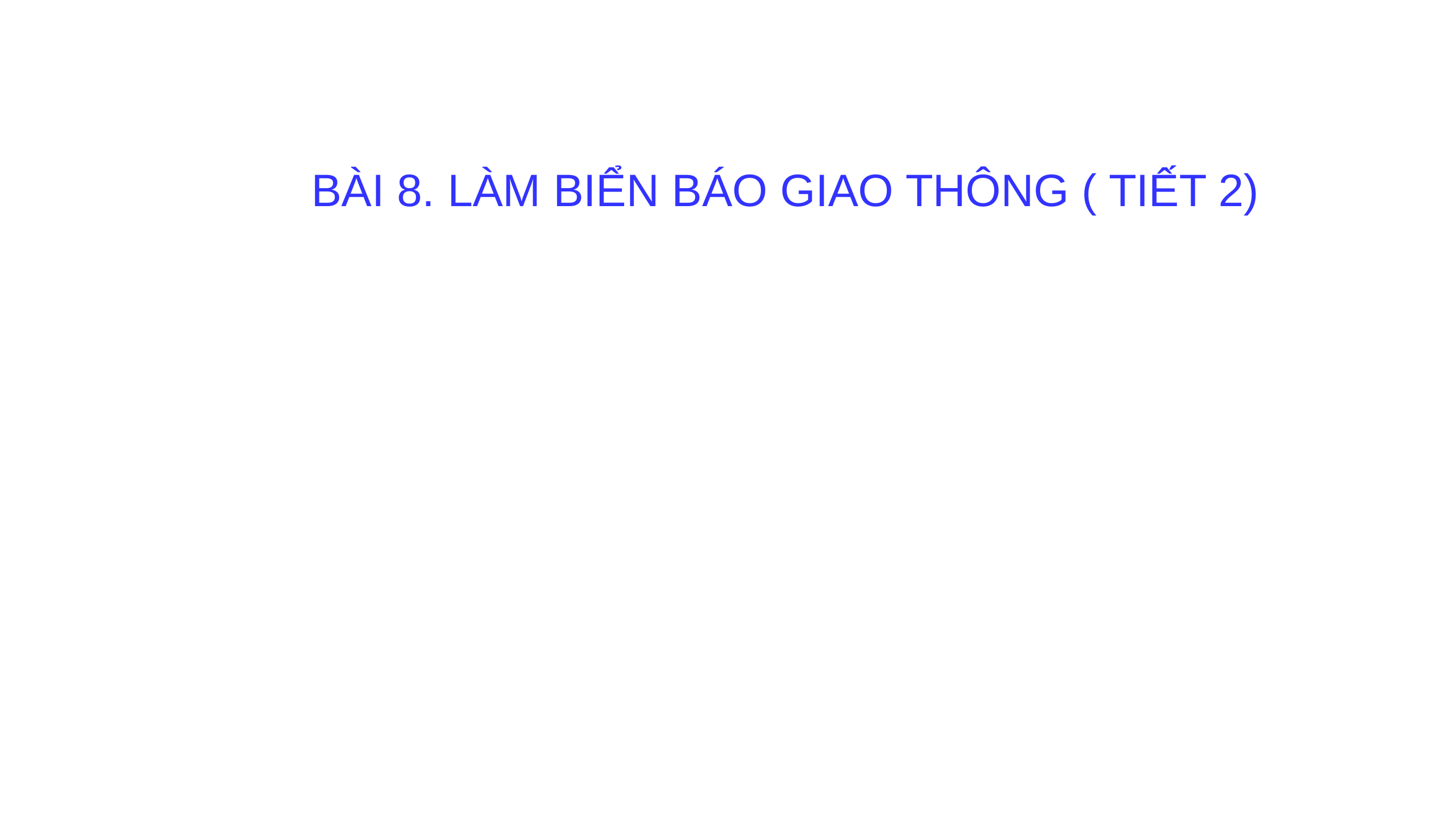

BÀI 8. LÀM BIỂN BÁO GIAO THÔNG ( TIẾT 2)